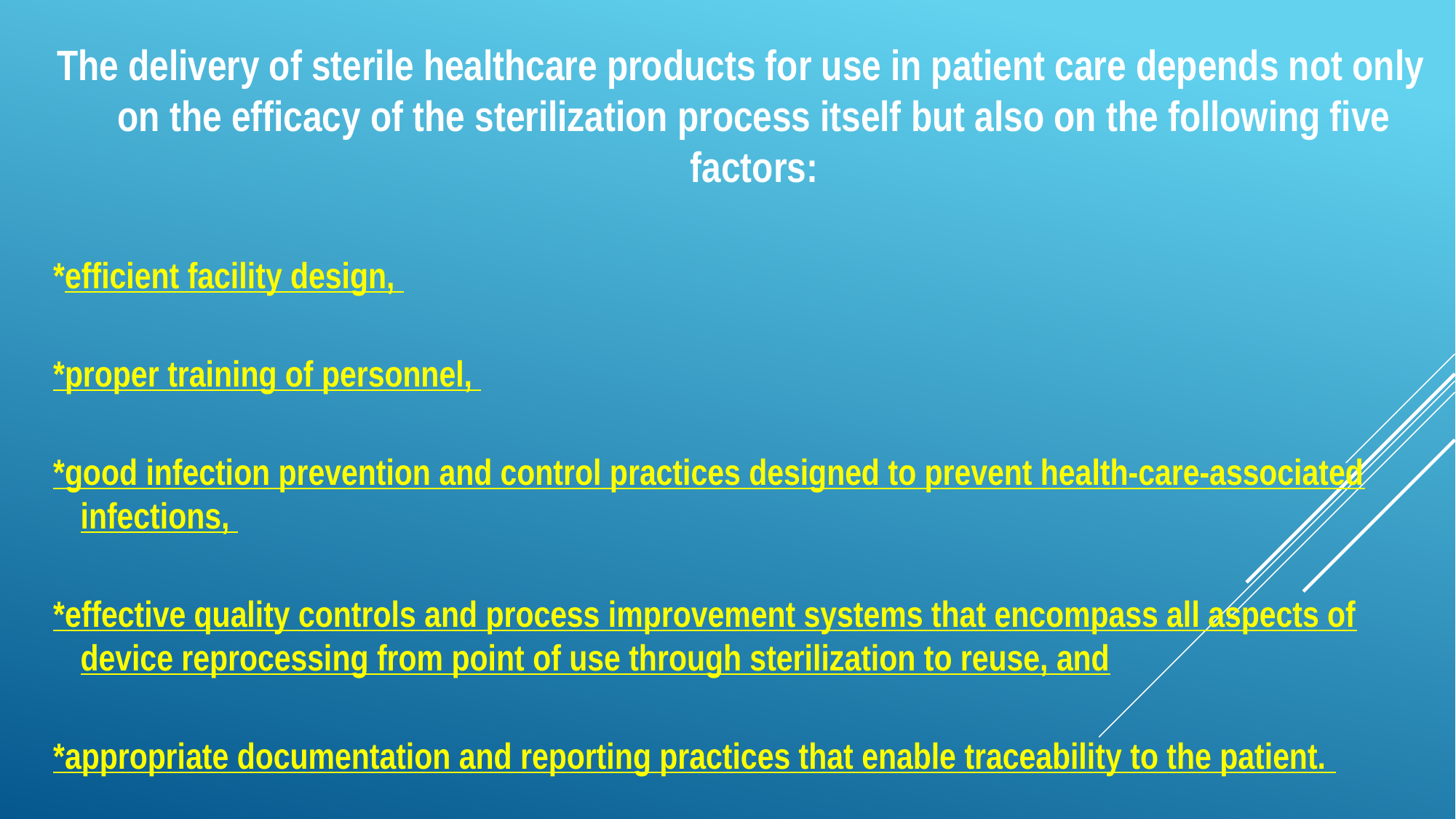

The delivery of sterile healthcare products for use in patient care depends not only on the efficacy of the sterilization process itself but also on the following five factors:

*efficient facility design,

*proper training of personnel,

*good infection prevention and control practices designed to prevent health-care-associated infections,

*effective quality controls and process improvement systems that encompass all aspects of device reprocessing from point of use through sterilization to reuse, and

*appropriate documentation and reporting practices that enable traceability to the patient.